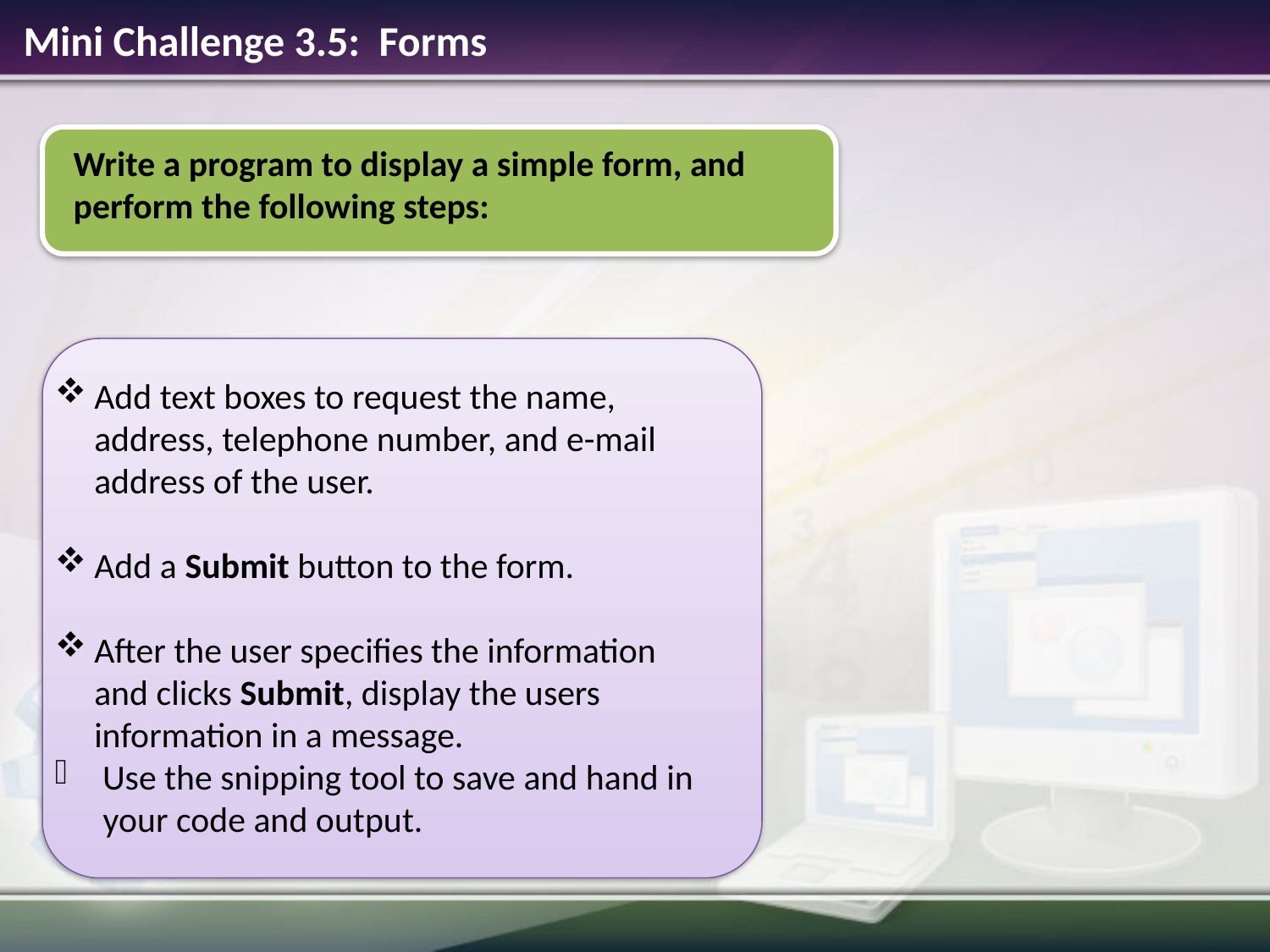

# Mini Challenge 3.5:  Forms

Write a program to display a simple form, and perform the following steps:

Add text boxes to request the name, address, telephone number, and e-mail address of the user.

Add a Submit button to the form.

After the user specifies the information and clicks Submit, display the users information in a message.
Use the snipping tool to save and hand in
      your code and output.